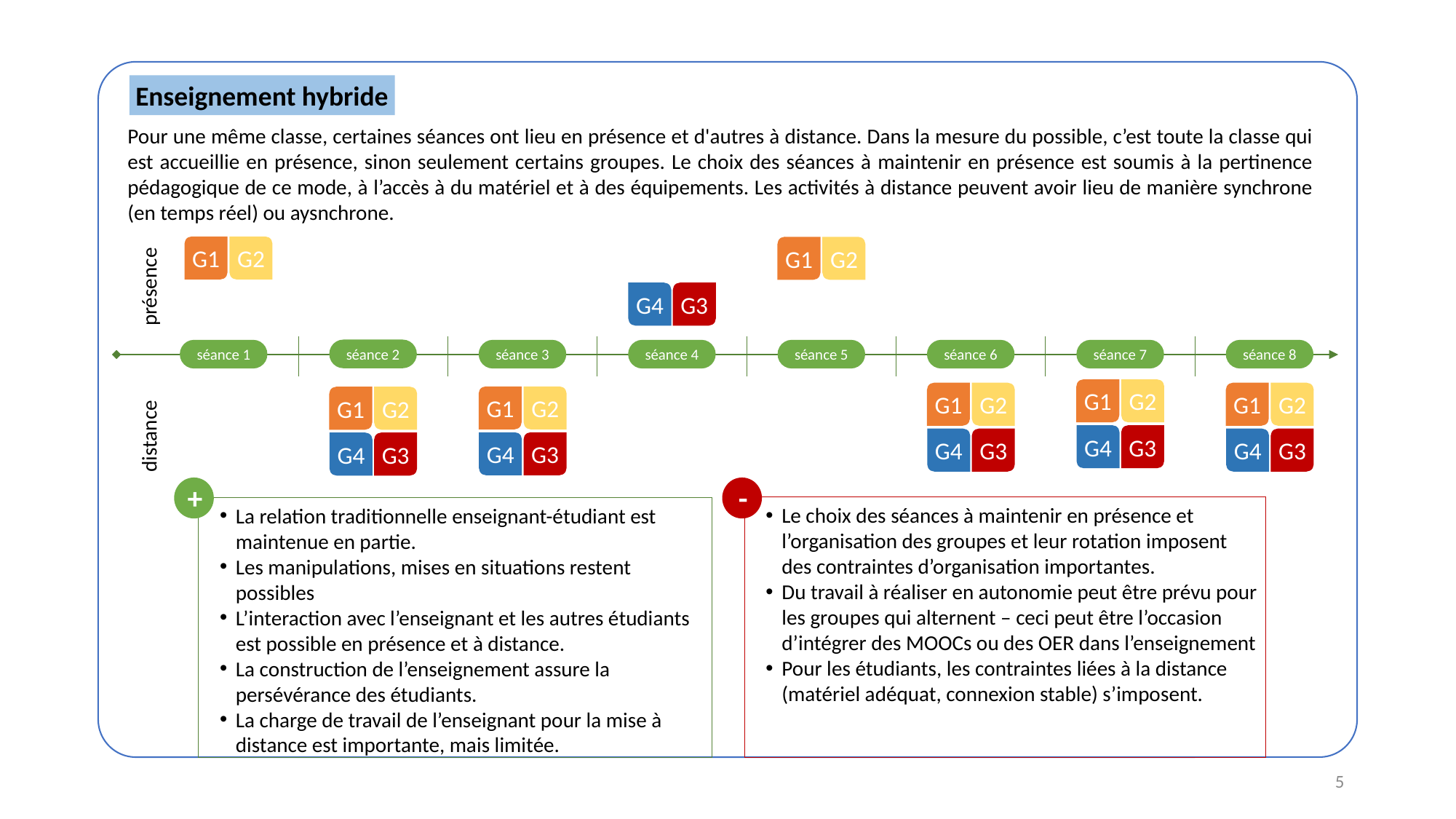

Enseignement hybride
Pour une même classe, certaines séances ont lieu en présence et d'autres à distance. Dans la mesure du possible, c’est toute la classe qui est accueillie en présence, sinon seulement certains groupes. Le choix des séances à maintenir en présence est soumis à la pertinence pédagogique de ce mode, à l’accès à du matériel et à des équipements. Les activités à distance peuvent avoir lieu de manière synchrone (en temps réel) ou aysnchrone.
G1
G2
G1
G2
présence
G4
G3
séance 2
séance 1
séance 3
séance 4
séance 5
séance 6
séance 7
séance 8
G1
G2
G4
G3
G1
G2
G4
G3
G1
G2
G4
G3
G1
G2
G4
G3
G1
G2
G4
G3
distance
+
-
Le choix des séances à maintenir en présence et l’organisation des groupes et leur rotation imposent des contraintes d’organisation importantes.
Du travail à réaliser en autonomie peut être prévu pour les groupes qui alternent – ceci peut être l’occasion d’intégrer des MOOCs ou des OER dans l’enseignement
Pour les étudiants, les contraintes liées à la distance (matériel adéquat, connexion stable) s’imposent.
La relation traditionnelle enseignant-étudiant est maintenue en partie.
Les manipulations, mises en situations restent possibles
L’interaction avec l’enseignant et les autres étudiants est possible en présence et à distance.
La construction de l’enseignement assure la persévérance des étudiants.
La charge de travail de l’enseignant pour la mise à distance est importante, mais limitée.
5